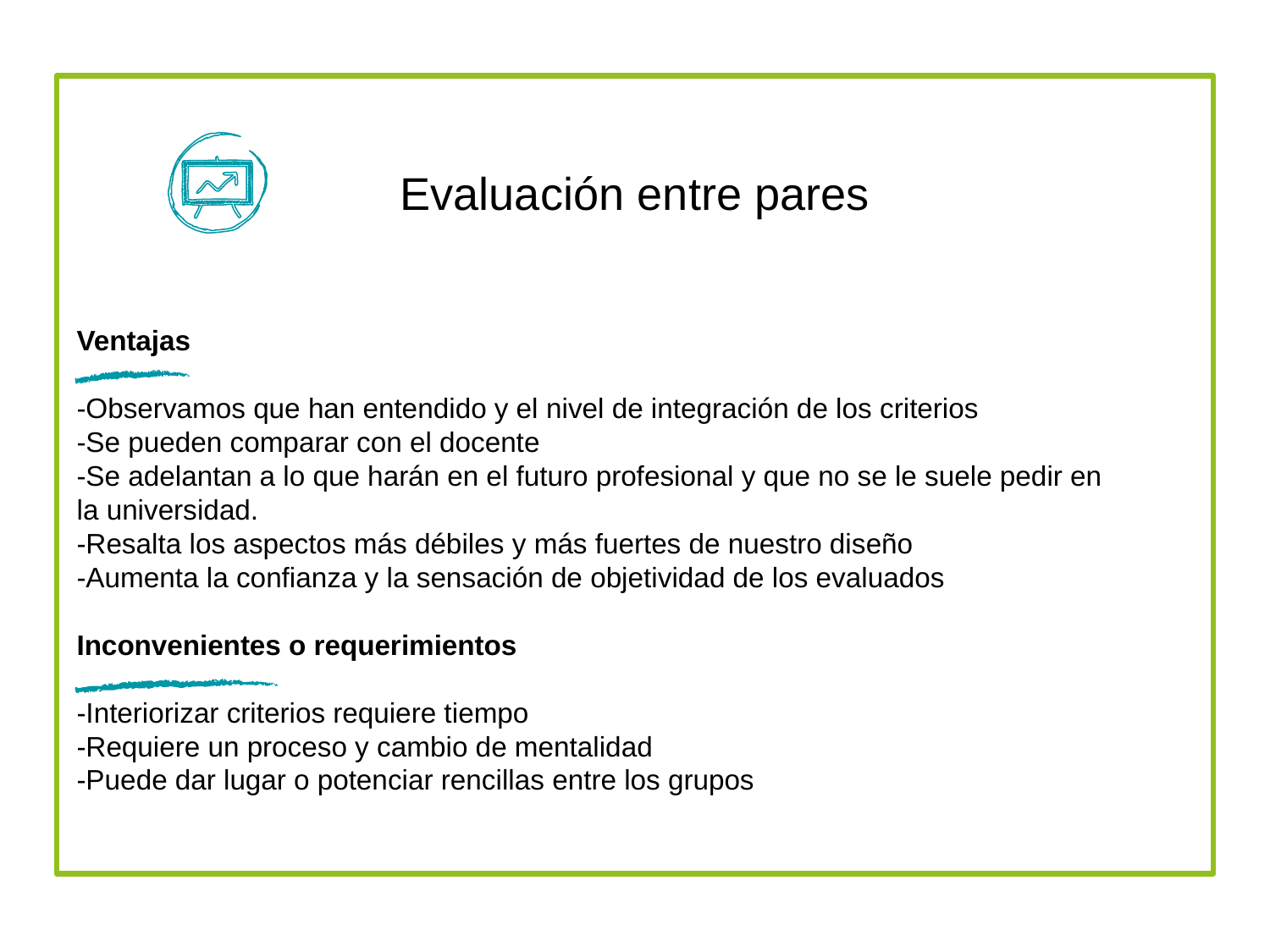

Evaluación entre pares

Ventajas
-Observamos que han entendido y el nivel de integración de los criterios
-Se pueden comparar con el docente
-Se adelantan a lo que harán en el futuro profesional y que no se le suele pedir en
la universidad.
-Resalta los aspectos más débiles y más fuertes de nuestro diseño
-Aumenta la confianza y la sensación de objetividad de los evaluados
Inconvenientes o requerimientos
-Interiorizar criterios requiere tiempo
-Requiere un proceso y cambio de mentalidad
-Puede dar lugar o potenciar rencillas entre los grupos